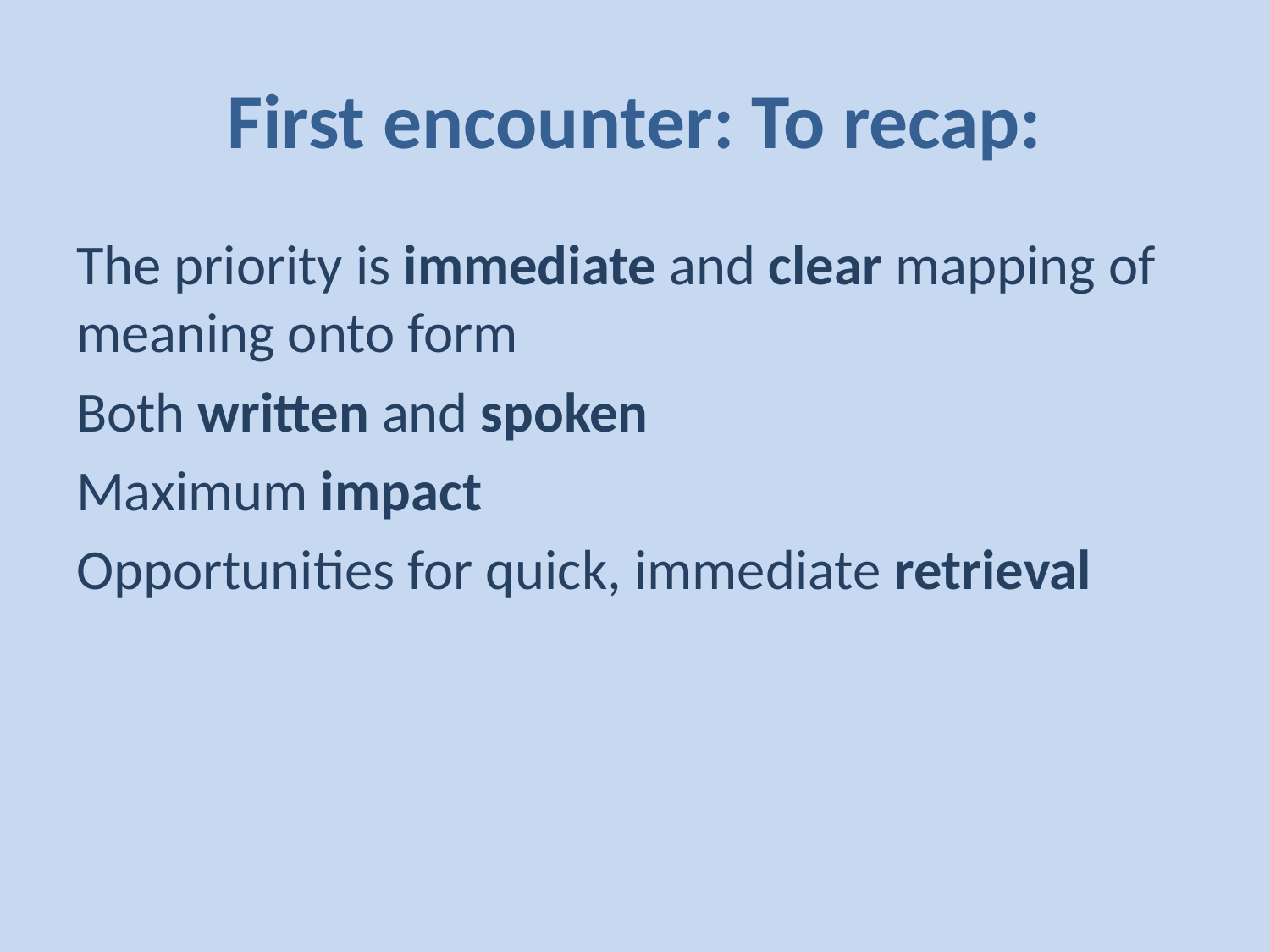

# First encounter: To recap:
The priority is immediate and clear mapping of meaning onto form
Both written and spoken
Maximum impact
Opportunities for quick, immediate retrieval